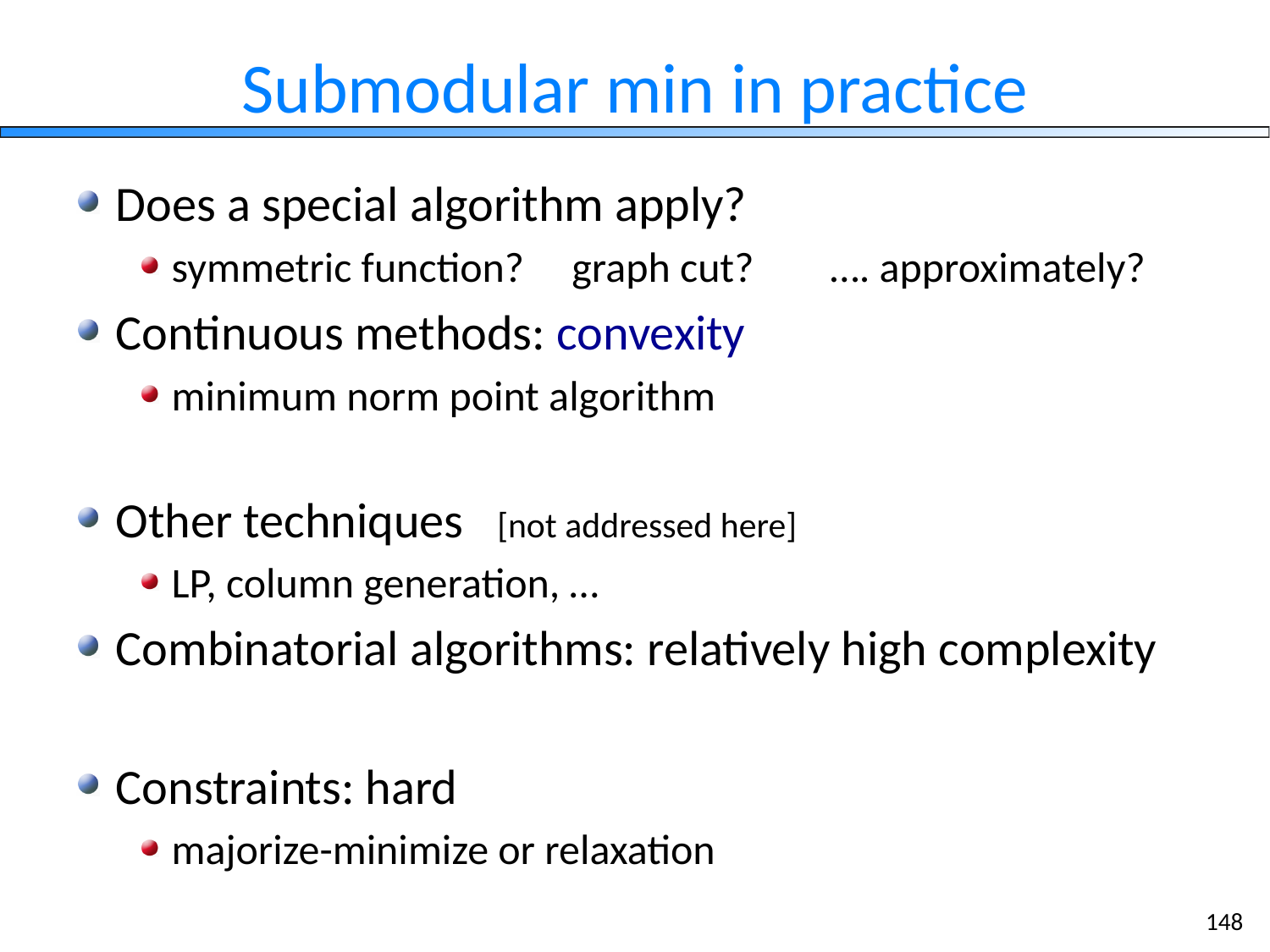

# Submodular min in practice
Does a special algorithm apply?
symmetric function?     graph cut?        …. approximately?
Continuous methods: convexity
minimum norm point algorithm

Other techniques   [not addressed here]
LP, column generation, …
Combinatorial algorithms: relatively high complexity

Constraints: hard
majorize-minimize or relaxation
148